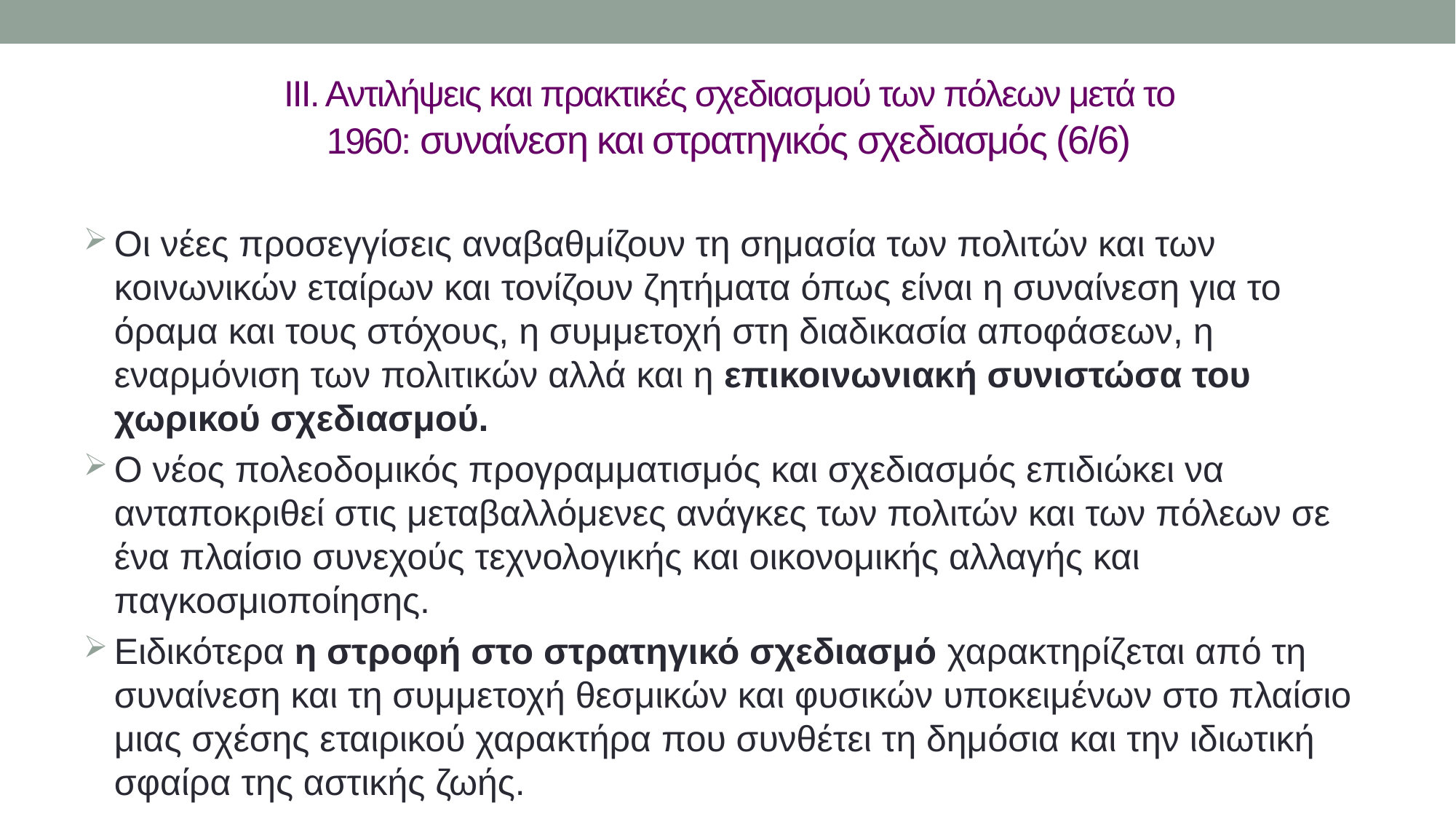

# ΙΙΙ. Αντιλήψεις και πρακτικές σχεδιασμού των πόλεων μετά το 1960: συναίνεση και στρατηγικός σχεδιασμός (6/6)

Οι νέες προσεγγίσεις αναβαθμίζουν τη σημασία των πολιτών και των κοινωνικών εταίρων και τονίζουν ζητήματα όπως είναι η συναίνεση για το όραμα και τους στόχους, η συμμετοχή στη διαδικασία αποφάσεων, η εναρμόνιση των πολιτικών αλλά και η επικοινωνιακή συνιστώσα του χωρικού σχεδιασμού.
Ο νέος πολεοδομικός προγραμματισμός και σχεδιασμός επιδιώκει να ανταποκριθεί στις μεταβαλλόμενες ανάγκες των πολιτών και των πόλεων σε ένα πλαίσιο συνεχούς τεχνολογικής και οικονομικής αλλαγής και παγκοσμιοποίησης.
Ειδικότερα η στροφή στο στρατηγικό σχεδιασμό χαρακτηρίζεται από τη συναίνεση και τη συμμετοχή θεσμικών και φυσικών υποκειμένων στο πλαίσιο μιας σχέσης εταιρικού χαρακτήρα που συνθέτει τη δημόσια και την ιδιωτική σφαίρα της αστικής ζωής.